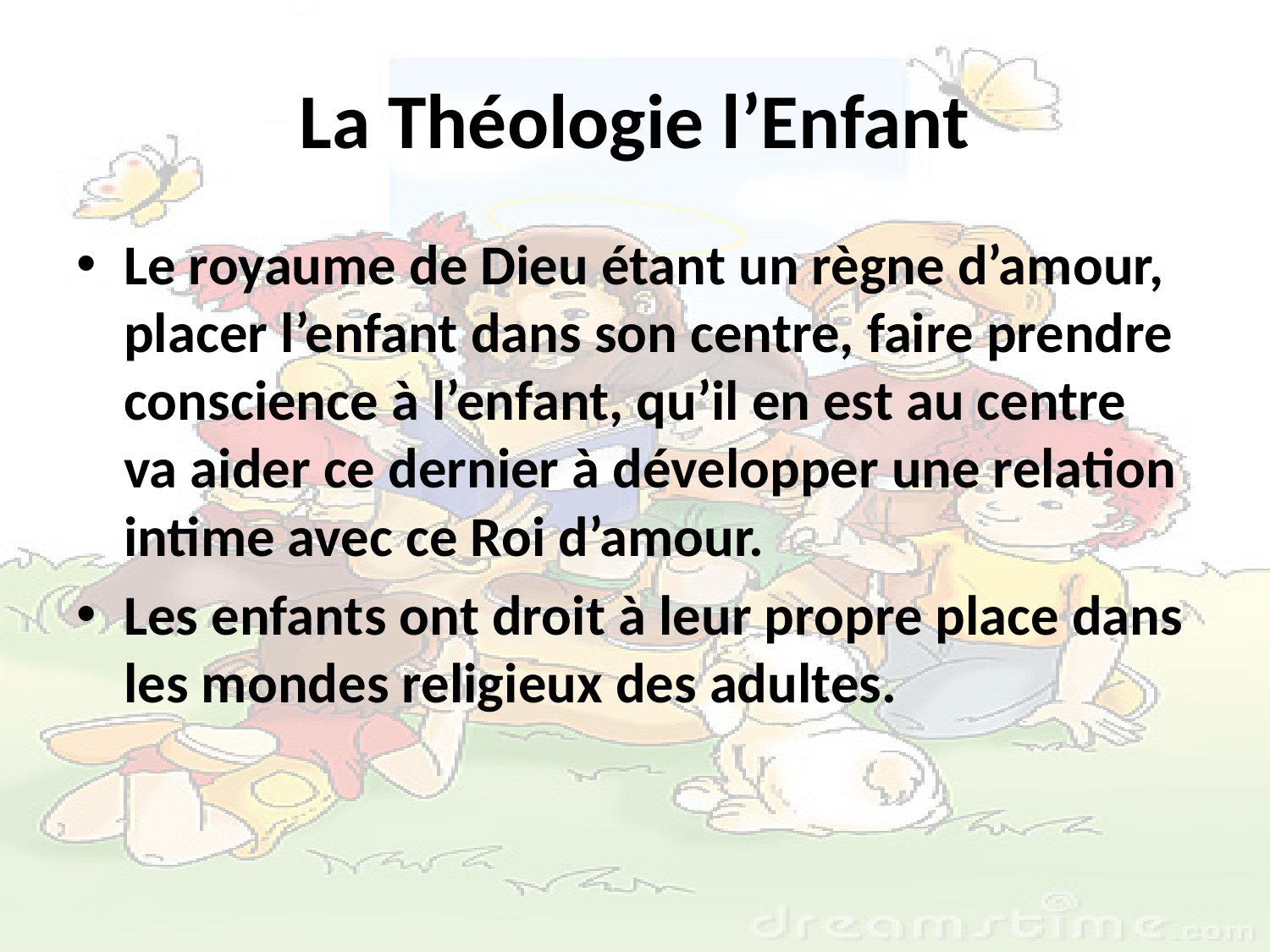

# La Théologie l’Enfant
Le royaume de Dieu étant un règne d’amour, placer l’enfant dans son centre, faire prendre conscience à l’enfant, qu’il en est au centre va aider ce dernier à développer une relation intime avec ce Roi d’amour.
Les enfants ont droit à leur propre place dans les mondes religieux des adultes.